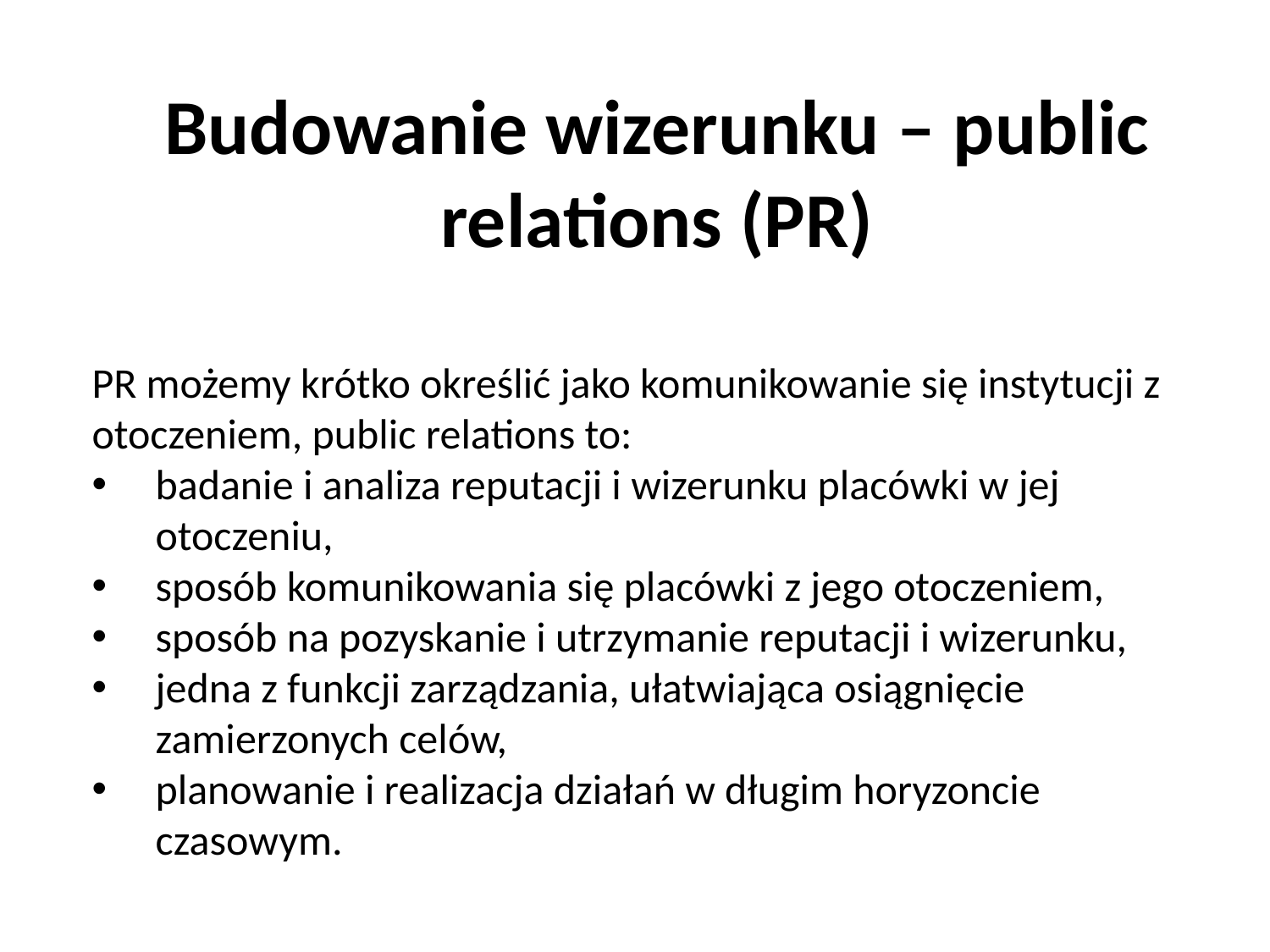

Budowanie wizerunku – public relations (PR)

PR możemy krótko określić jako komunikowanie się instytucji z otoczeniem, public relations to:
badanie i analiza reputacji i wizerunku placówki w jej otoczeniu,
sposób komunikowania się placówki z jego otoczeniem,
sposób na pozyskanie i utrzymanie reputacji i wizerunku,
jedna z funkcji zarządzania, ułatwiająca osiągnięcie zamierzonych celów,
planowanie i realizacja działań w długim horyzoncie czasowym.